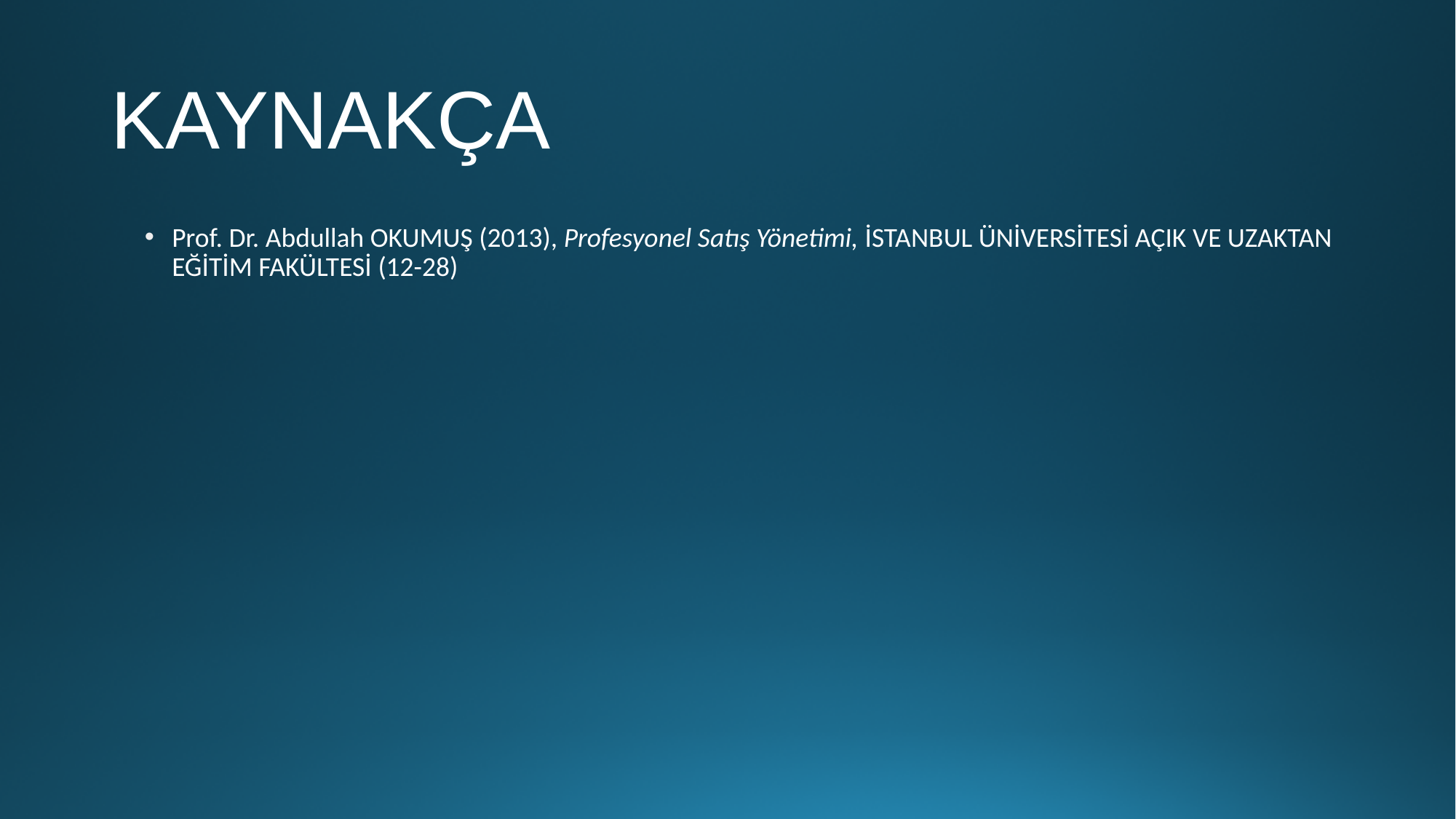

# KAYNAKÇA
Prof. Dr. Abdullah OKUMUŞ (2013), Profesyonel Satış Yönetimi, İSTANBUL ÜNİVERSİTESİ AÇIK VE UZAKTAN EĞİTİM FAKÜLTESİ (12-28)